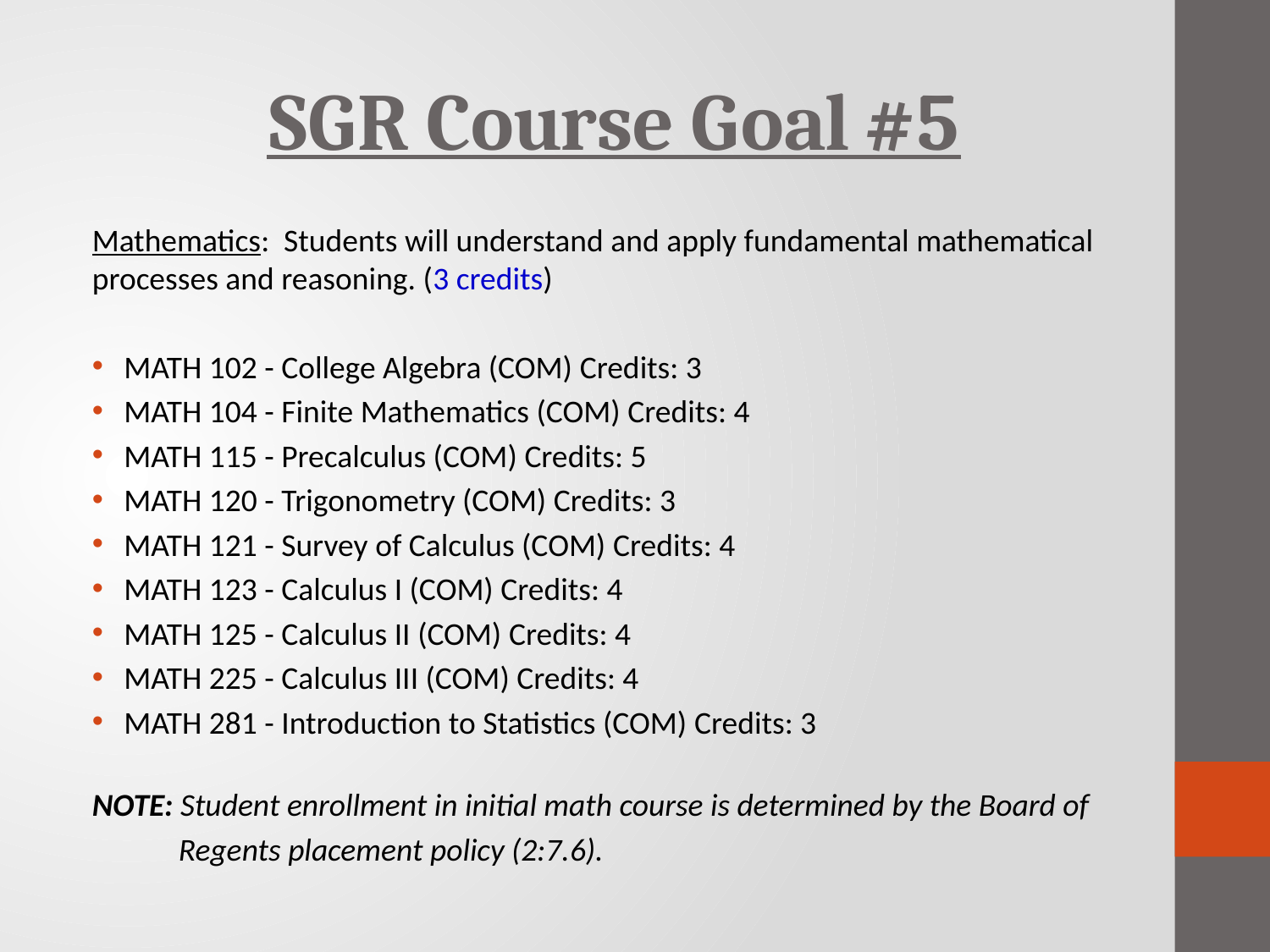

# SGR Course Goal #5
Mathematics:  Students will understand and apply fundamental mathematical processes and reasoning. (3 credits)

MATH 102 - College Algebra (COM) Credits: 3
MATH 104 - Finite Mathematics (COM) Credits: 4
MATH 115 - Precalculus (COM) Credits: 5
MATH 120 - Trigonometry (COM) Credits: 3
MATH 121 - Survey of Calculus (COM) Credits: 4
MATH 123 - Calculus I (COM) Credits: 4
MATH 125 - Calculus II (COM) Credits: 4
MATH 225 - Calculus III (COM) Credits: 4
MATH 281 - Introduction to Statistics (COM) Credits: 3
NOTE: Student enrollment in initial math course is determined by the Board of
            Regents placement policy (2:7.6).